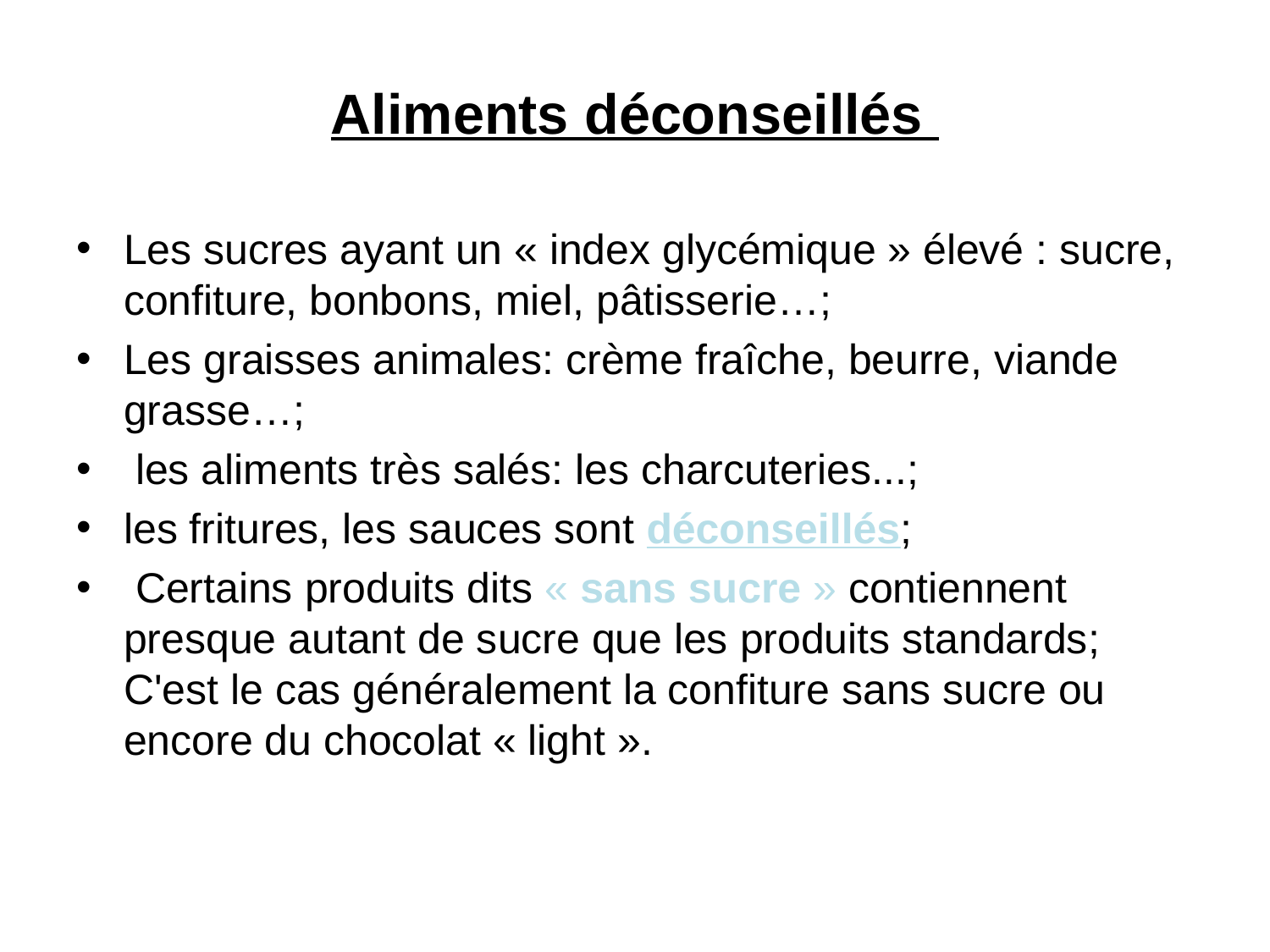

# Aliments déconseillés
Les sucres ayant un « index glycémique » élevé : sucre, confiture, bonbons, miel, pâtisserie…;
Les graisses animales: crème fraîche, beurre, viande grasse…;
 les aliments très salés: les charcuteries...;
les fritures, les sauces sont déconseillés;
 Certains produits dits « sans sucre » contiennent presque autant de sucre que les produits standards; C'est le cas généralement la confiture sans sucre ou encore du chocolat « light ».